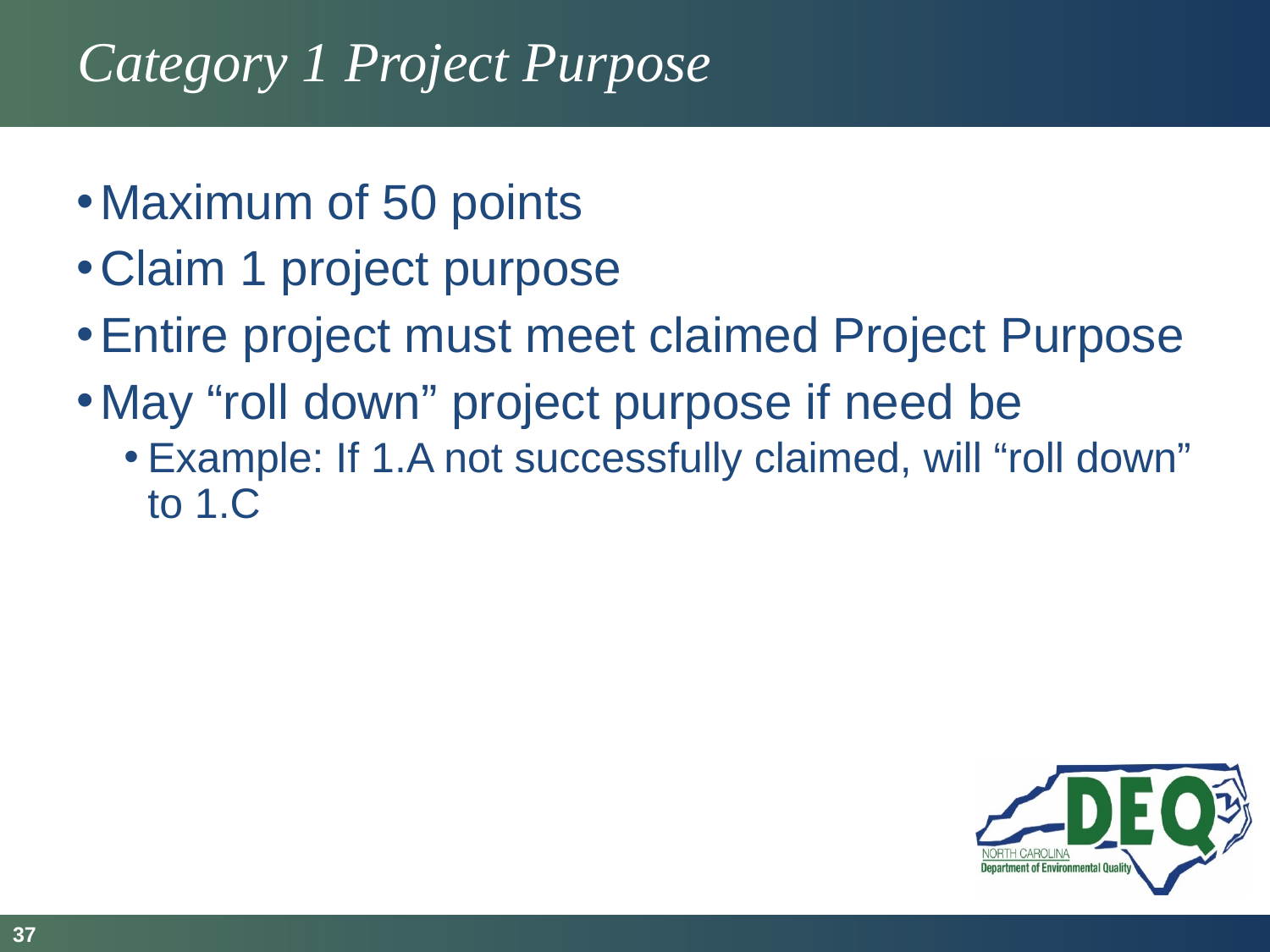

# Category 1 Project Purpose
Maximum of 50 points
Claim 1 project purpose
Entire project must meet claimed Project Purpose
May “roll down” project purpose if need be
Example: If 1.A not successfully claimed, will “roll down” to 1.C

37